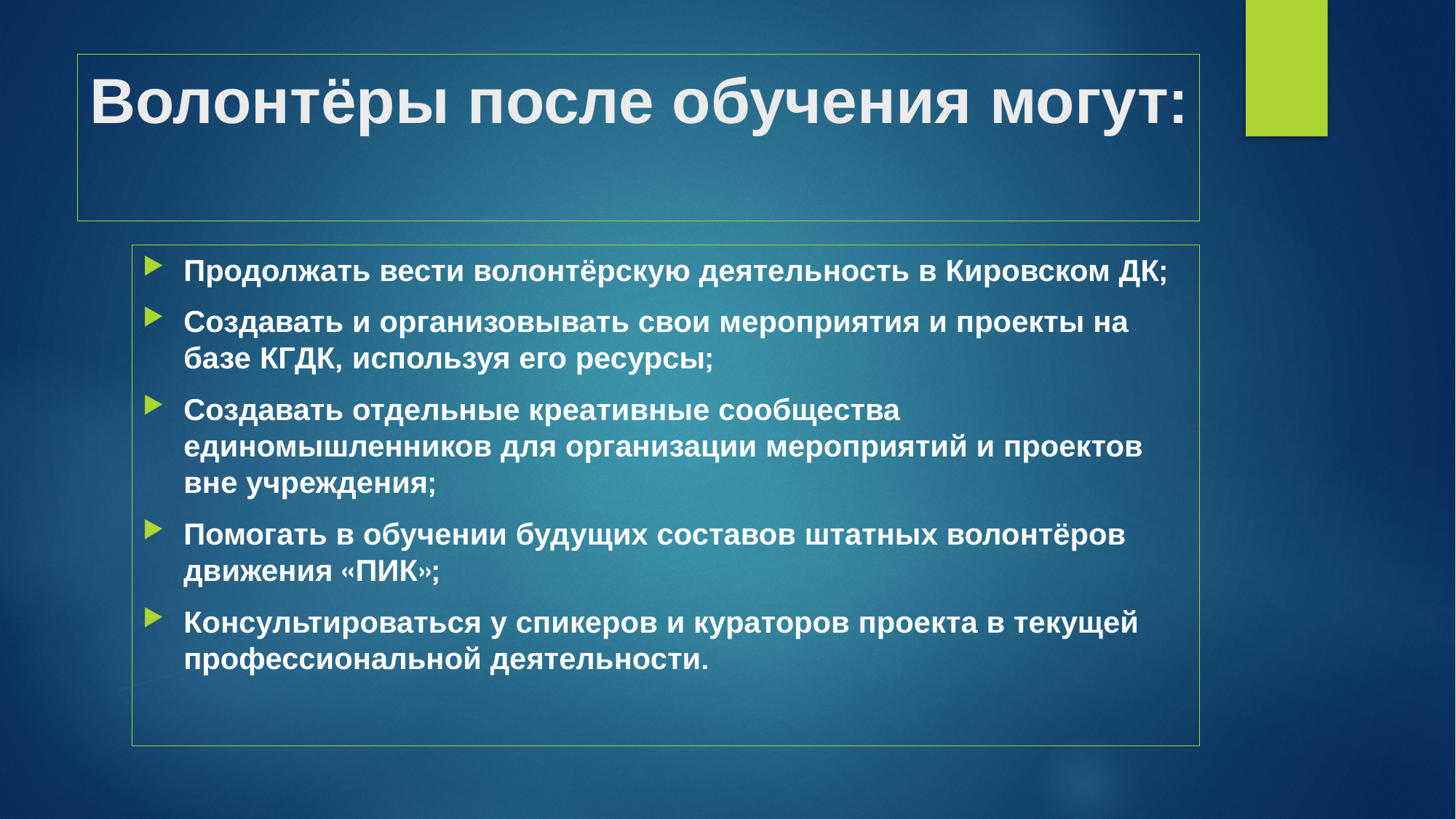

# Волонтёры после обучения могут:
Продолжать вести волонтёрскую деятельность в Кировском ДК;
Создавать и организовывать свои мероприятия и проекты на базе КГДК, используя его ресурсы;
Создавать отдельные креативные сообщества единомышленников для организации мероприятий и проектов вне учреждения;
Помогать в обучении будущих составов штатных волонтёров движения «ПИК»;
Консультироваться у спикеров и кураторов проекта в текущей профессиональной деятельности.